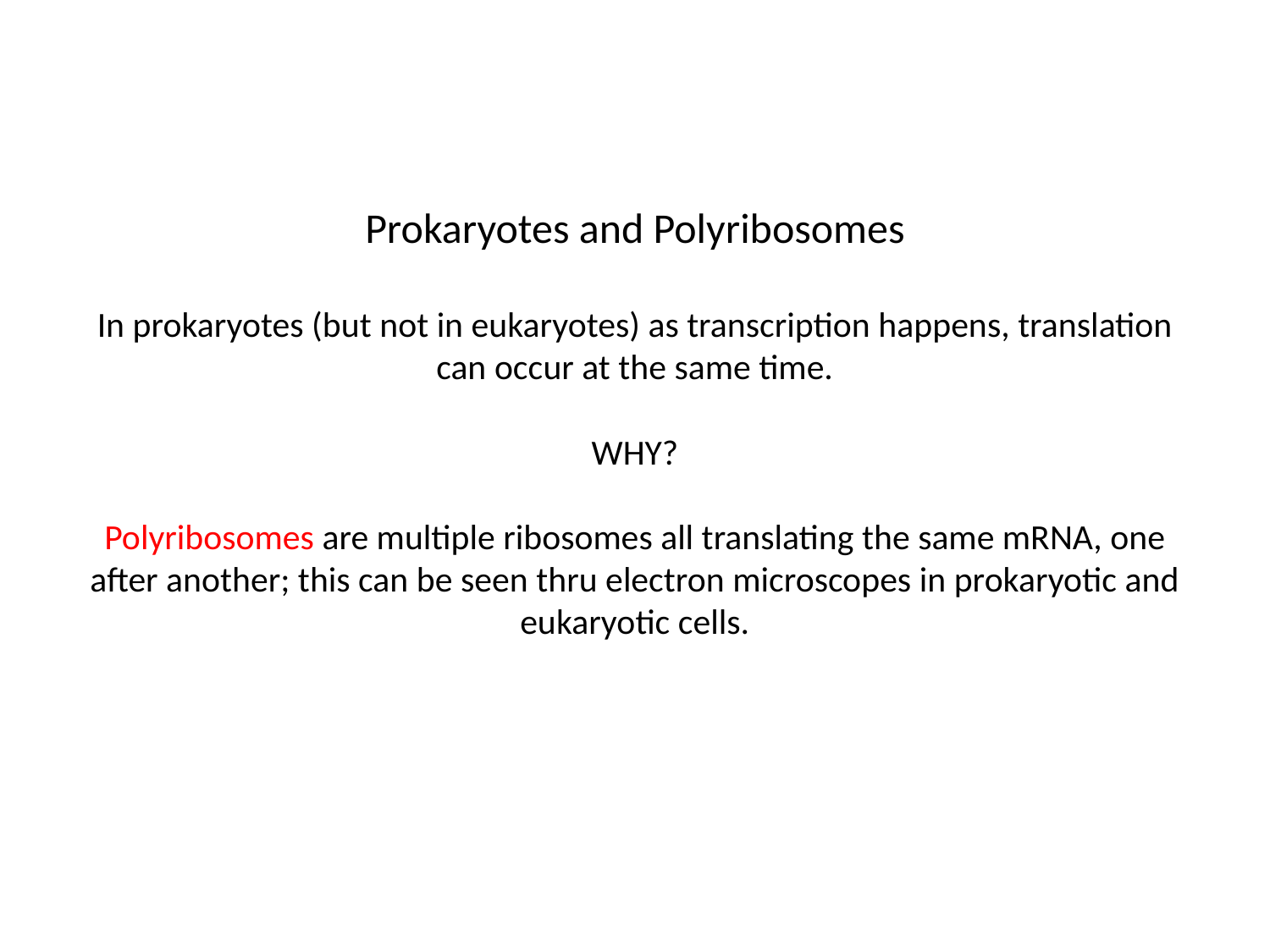

# Prokaryotes and Polyribosomes In prokaryotes (but not in eukaryotes) as transcription happens, translation can occur at the same time. WHY? Polyribosomes are multiple ribosomes all translating the same mRNA, one after another; this can be seen thru electron microscopes in prokaryotic and eukaryotic cells.